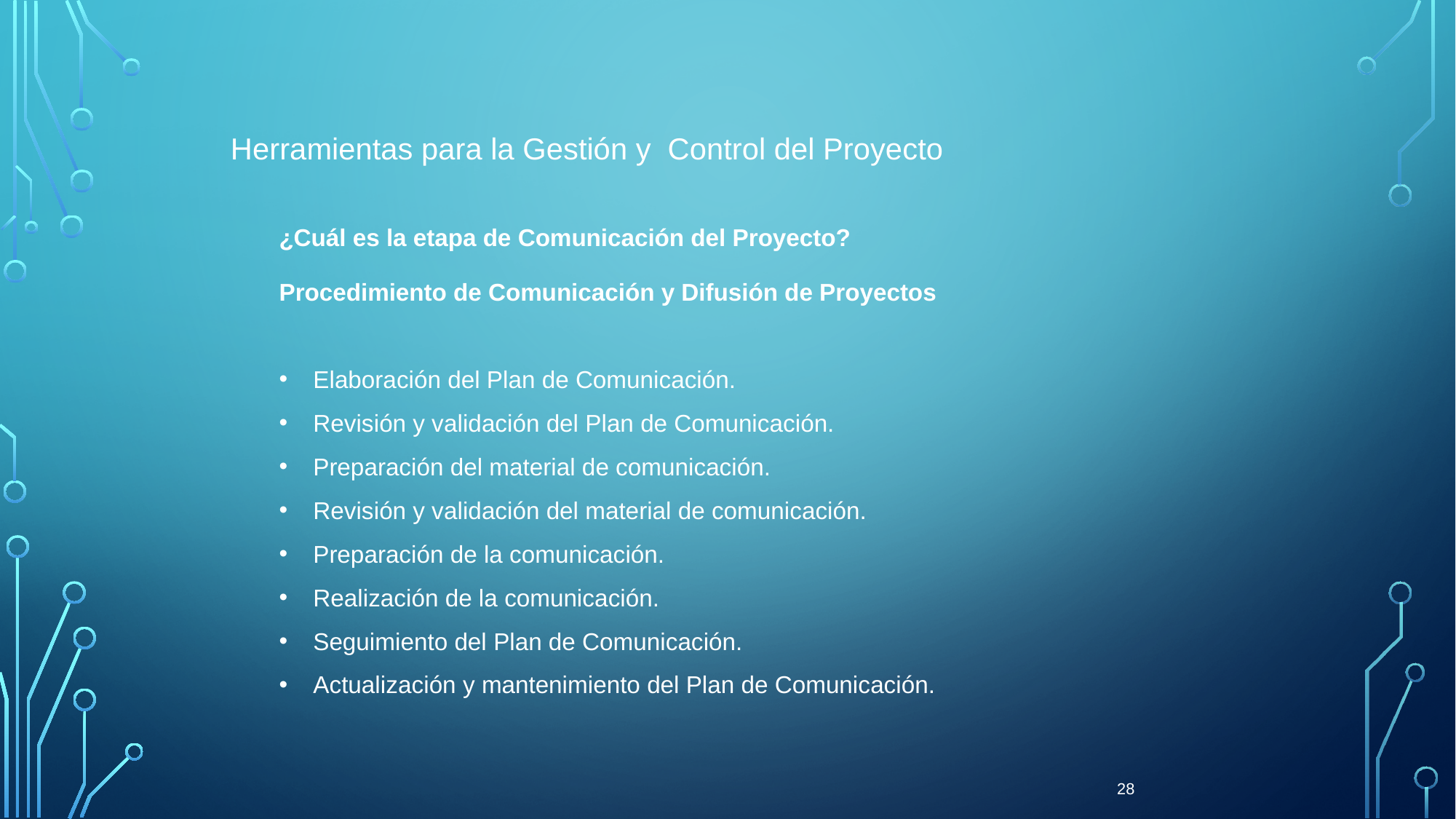

Herramientas para la Gestión y  Control del Proyecto
¿Cuál es la etapa de Comunicación del Proyecto?
Procedimiento de Comunicación y Difusión de Proyectos

Elaboración del Plan de Comunicación.
Revisión y validación del Plan de Comunicación.
Preparación del material de comunicación.
Revisión y validación del material de comunicación.
Preparación de la comunicación.
Realización de la comunicación.
Seguimiento del Plan de Comunicación.
Actualización y mantenimiento del Plan de Comunicación.
28